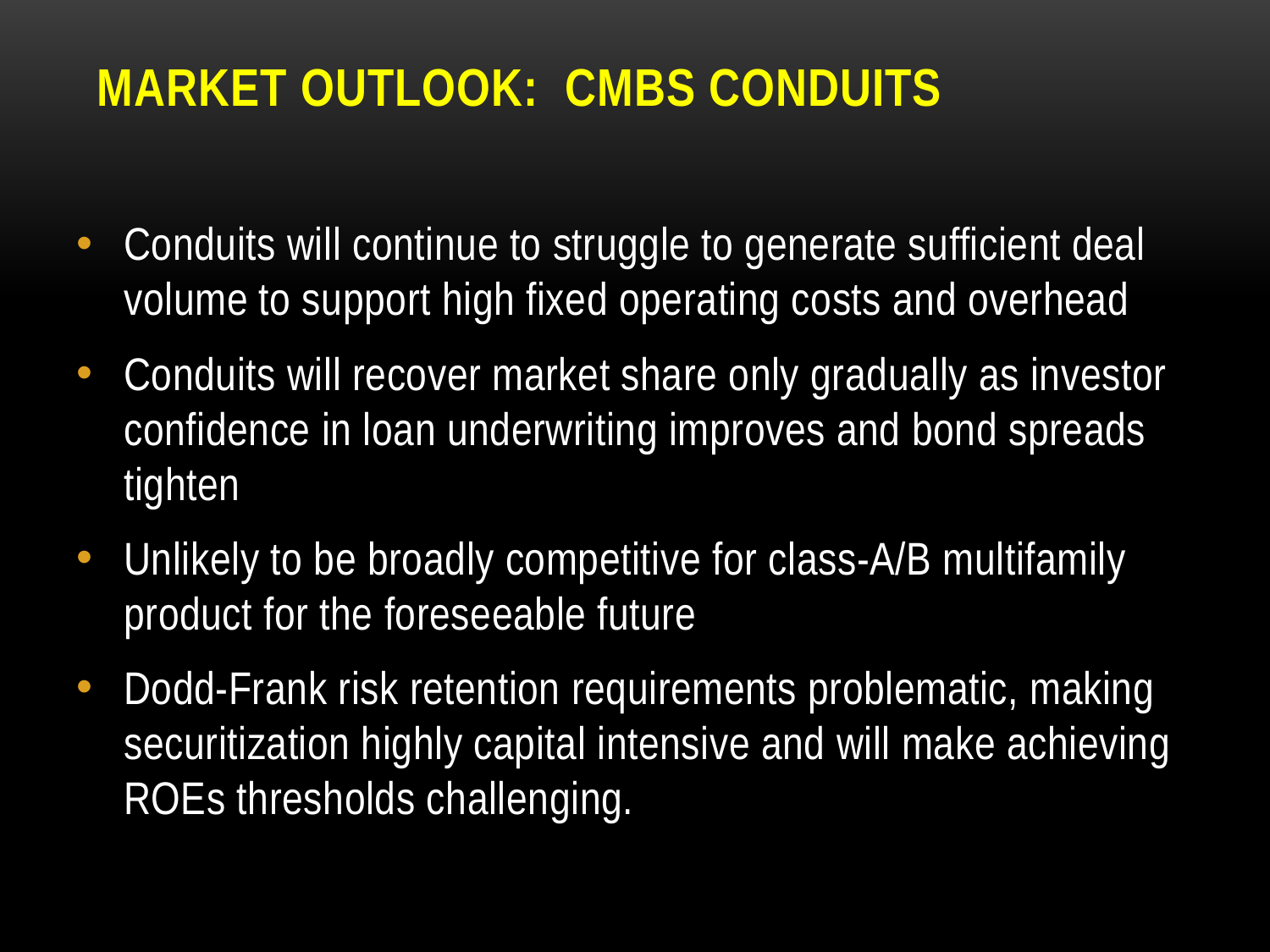

# Market Outlook:  CMBS Conduits
Conduits will continue to struggle to generate sufficient deal volume to support high fixed operating costs and overhead
Conduits will recover market share only gradually as investor confidence in loan underwriting improves and bond spreads tighten
Unlikely to be broadly competitive for class-A/B multifamily product for the foreseeable future
Dodd-Frank risk retention requirements problematic, making securitization highly capital intensive and will make achieving ROEs thresholds challenging.

16